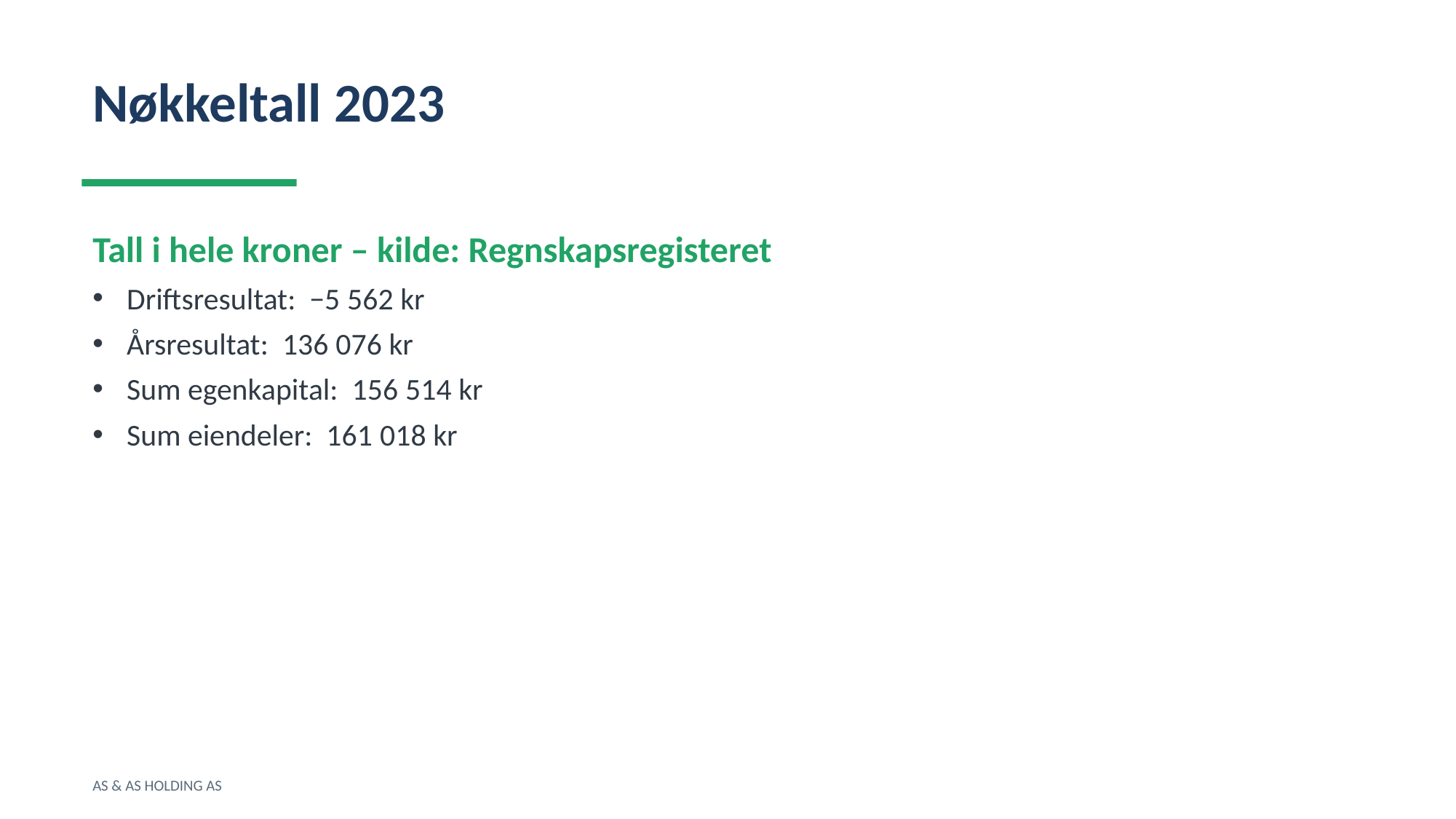

Nøkkeltall 2023

Tall i hele kroner – kilde: Regnskapsregisteret
Driftsresultat:  −5 562 kr
Årsresultat:  136 076 kr
Sum egenkapital:  156 514 kr
Sum eiendeler:  161 018 kr
AS & AS HOLDING AS